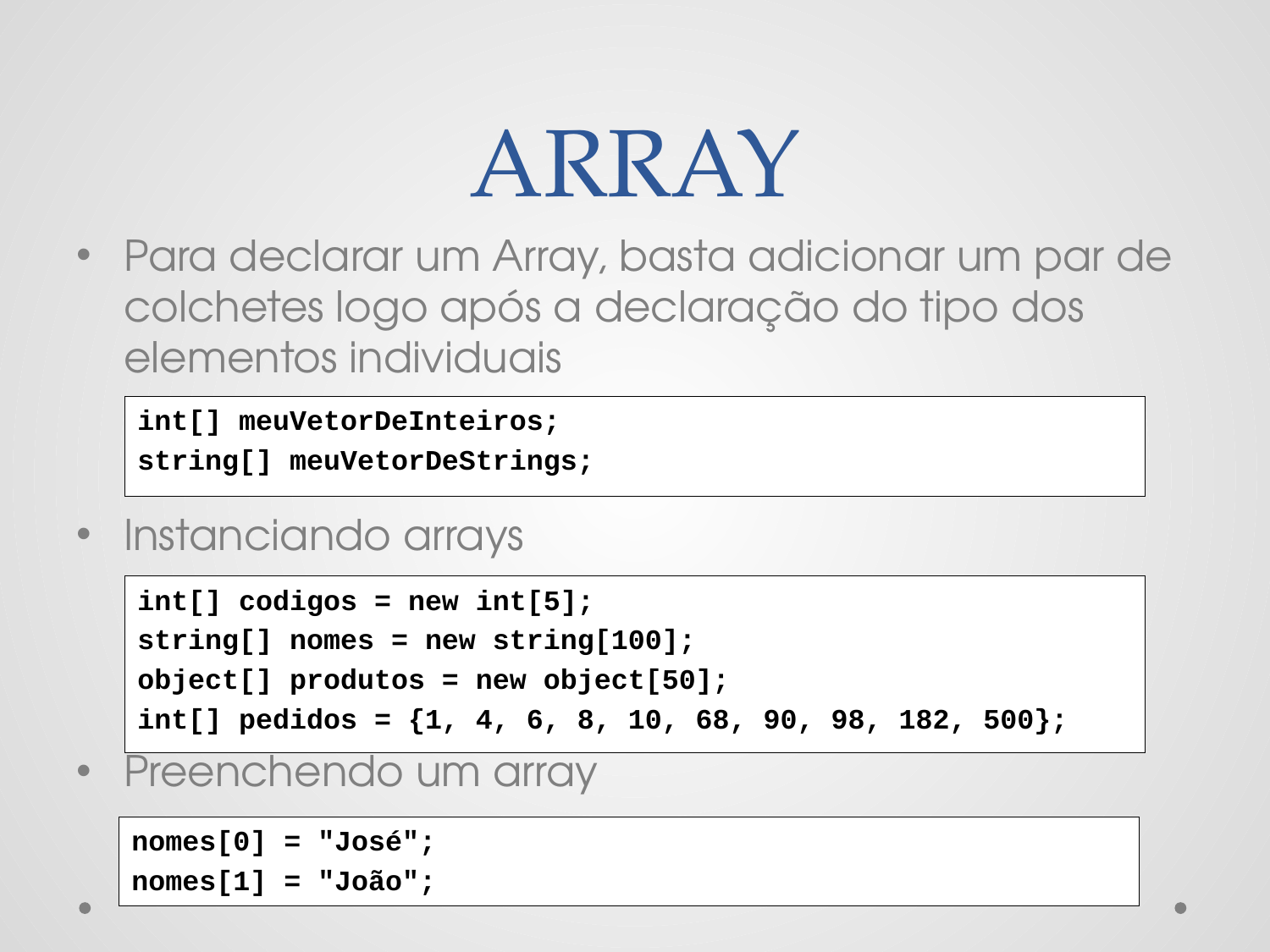

# ARRAY
Para declarar um Array, basta adicionar um par de colchetes logo após a declaração do tipo dos elementos individuais

Instanciando arrays

Preenchendo um array
int[] meuVetorDeInteiros;
string[] meuVetorDeStrings;

int[] codigos = new int[5];
string[] nomes = new string[100];
object[] produtos = new object[50];
int[] pedidos = {1, 4, 6, 8, 10, 68, 90, 98, 182, 500};
nomes[0] = "José";
nomes[1] = "João";